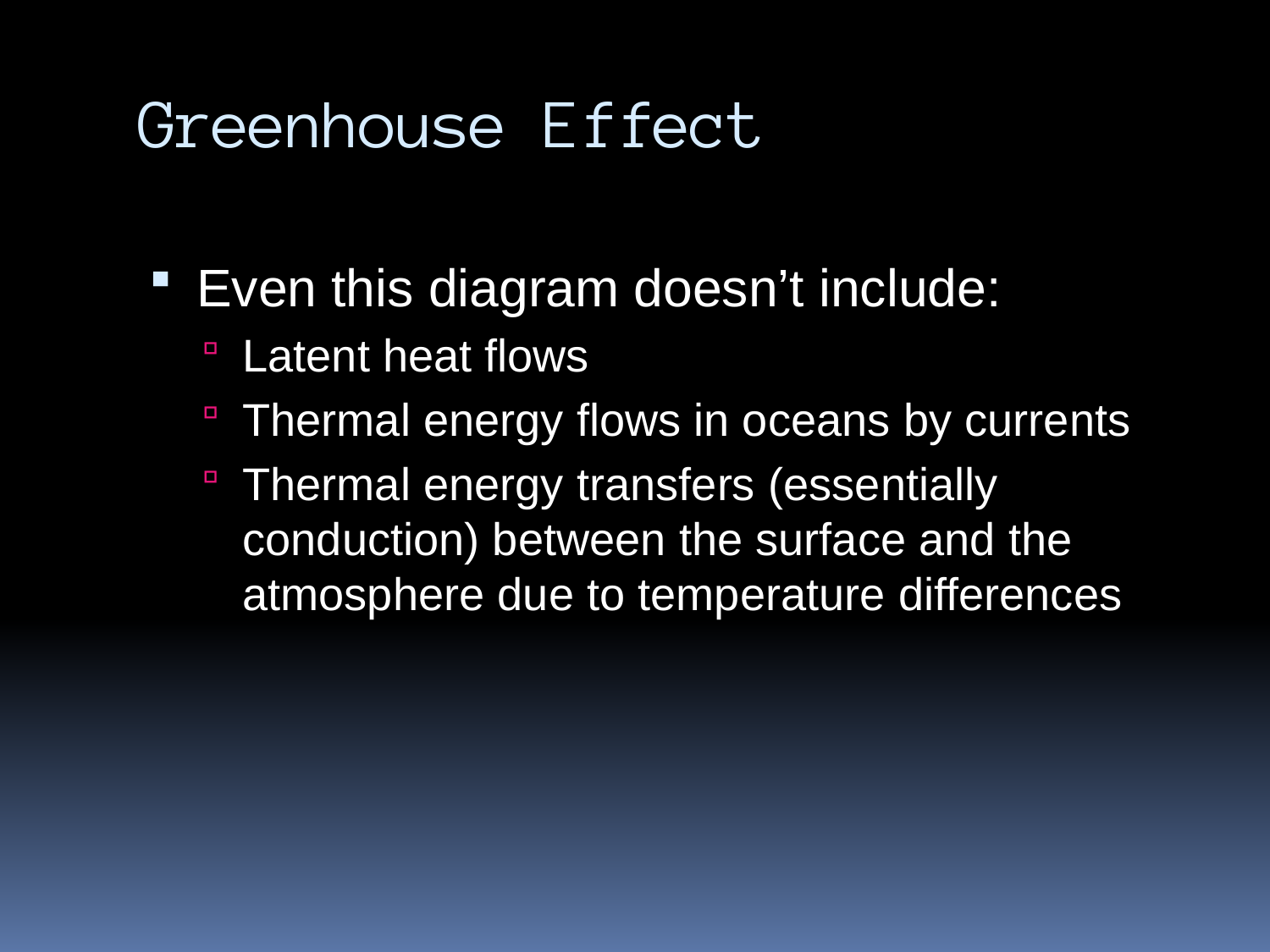

# Greenhouse Effect
Even this diagram doesn’t include:
Latent heat flows
Thermal energy flows in oceans by currents
Thermal energy transfers (essentially conduction) between the surface and the atmosphere due to temperature differences